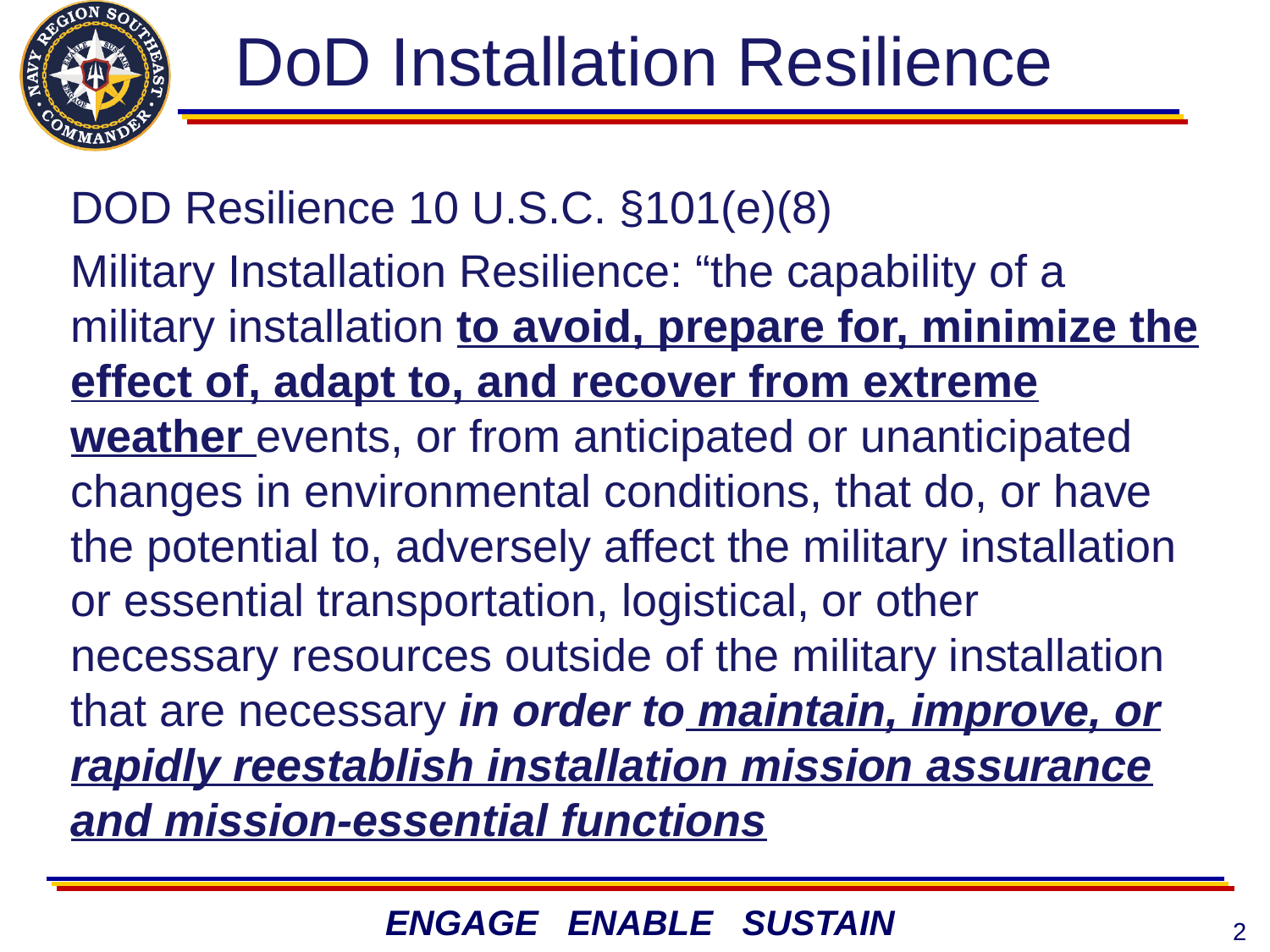

# DoD Installation Resilience
DOD Resilience 10 U.S.C. §101(e)(8)
Military Installation Resilience: “the capability of a military installation to avoid, prepare for, minimize the effect of, adapt to, and recover from extreme weather events, or from anticipated or unanticipated changes in environmental conditions, that do, or have the potential to, adversely affect the military installation or essential transportation, logistical, or other necessary resources outside of the military installation that are necessary in order to maintain, improve, or rapidly reestablish installation mission assurance and mission-essential functions
2